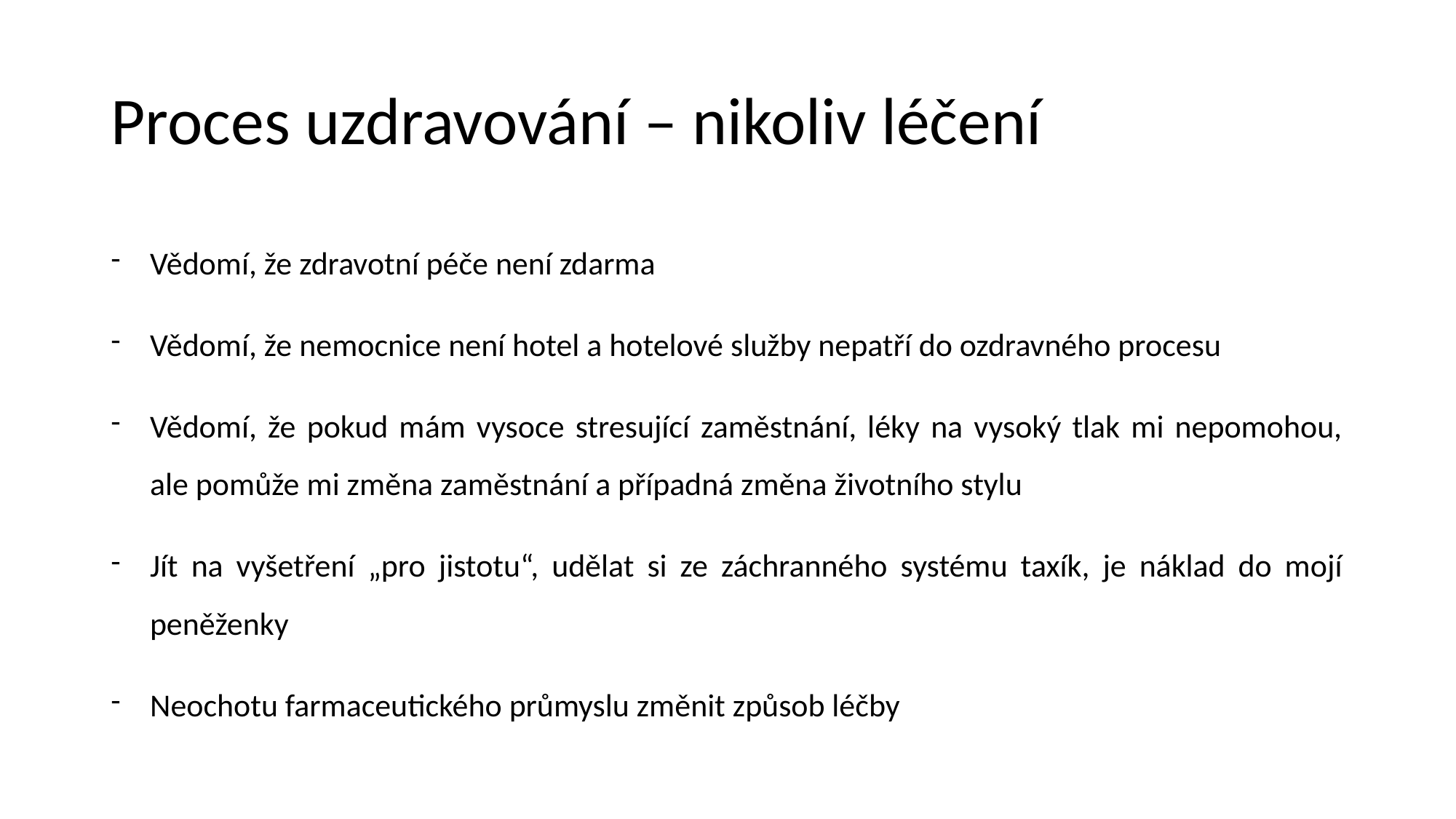

# Proces uzdravování – nikoliv léčení
Vědomí, že zdravotní péče není zdarma
Vědomí, že nemocnice není hotel a hotelové služby nepatří do ozdravného procesu
Vědomí, že pokud mám vysoce stresující zaměstnání, léky na vysoký tlak mi nepomohou, ale pomůže mi změna zaměstnání a případná změna životního stylu
Jít na vyšetření „pro jistotu“, udělat si ze záchranného systému taxík, je náklad do mojí peněženky
Neochotu farmaceutického průmyslu změnit způsob léčby